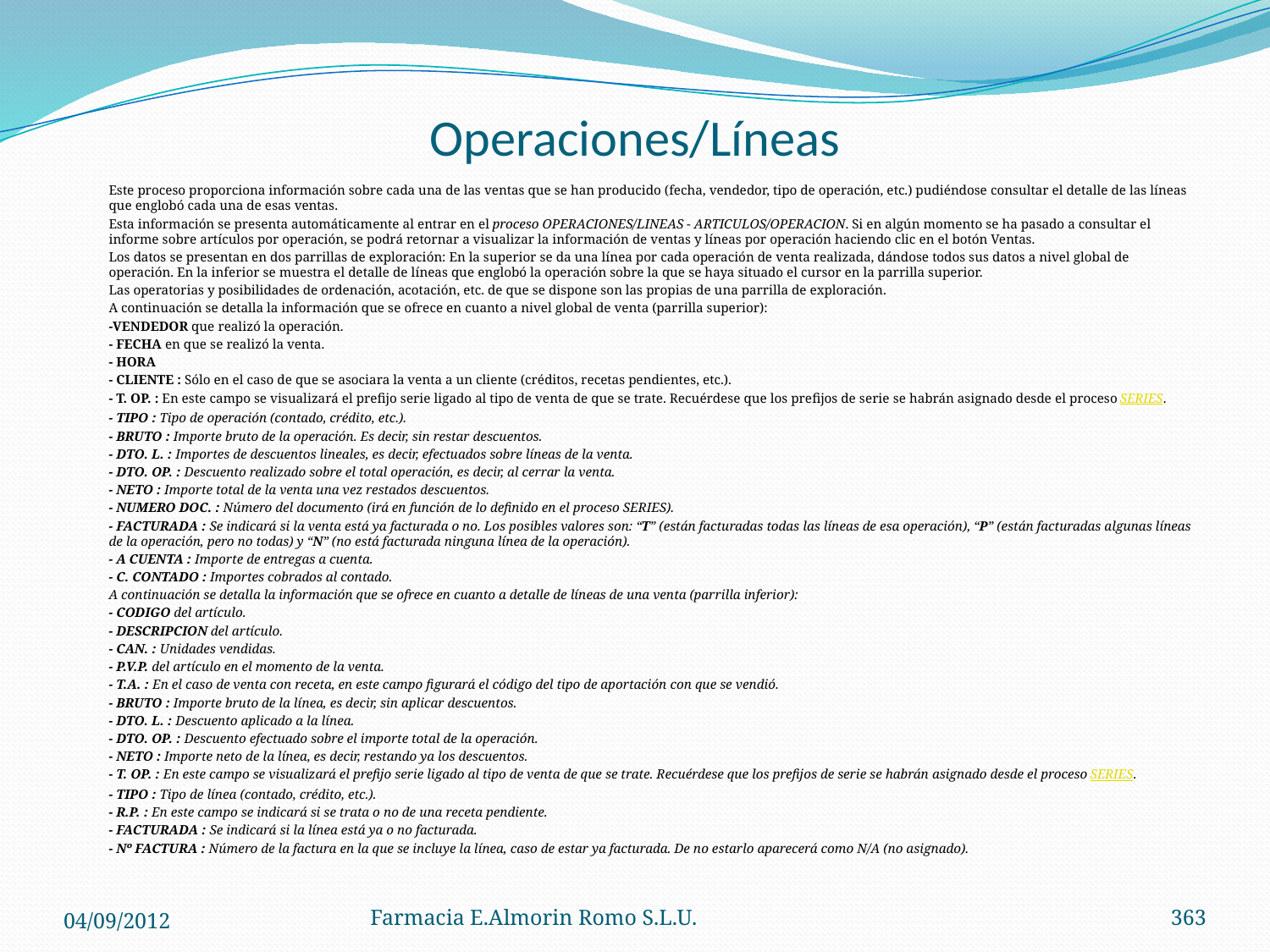

# Operaciones/Líneas
	Este proceso proporciona información sobre cada una de las ventas que se han producido (fecha, vendedor, tipo de operación, etc.) pudiéndose consultar el detalle de las líneas que englobó cada una de esas ventas.
	Esta información se presenta automáticamente al entrar en el proceso OPERACIONES/LINEAS - ARTICULOS/OPERACION. Si en algún momento se ha pasado a consultar el informe sobre artículos por operación, se podrá retornar a visualizar la información de ventas y líneas por operación haciendo clic en el botón Ventas.
	Los datos se presentan en dos parrillas de exploración: En la superior se da una línea por cada operación de venta realizada, dándose todos sus datos a nivel global de operación. En la inferior se muestra el detalle de líneas que englobó la operación sobre la que se haya situado el cursor en la parrilla superior.
	Las operatorias y posibilidades de ordenación, acotación, etc. de que se dispone son las propias de una parrilla de exploración.
	A continuación se detalla la información que se ofrece en cuanto a nivel global de venta (parrilla superior):
	-VENDEDOR que realizó la operación.
	- FECHA en que se realizó la venta.
	- HORA
	- CLIENTE : Sólo en el caso de que se asociara la venta a un cliente (créditos, recetas pendientes, etc.).
	- T. OP. : En este campo se visualizará el prefijo serie ligado al tipo de venta de que se trate. Recuérdese que los prefijos de serie se habrán asignado desde el proceso SERIES.
	- TIPO : Tipo de operación (contado, crédito, etc.).
	- BRUTO : Importe bruto de la operación. Es decir, sin restar descuentos.
	- DTO. L. : Importes de descuentos lineales, es decir, efectuados sobre líneas de la venta.
	- DTO. OP. : Descuento realizado sobre el total operación, es decir, al cerrar la venta.
	- NETO : Importe total de la venta una vez restados descuentos.
	- NUMERO DOC. : Número del documento (irá en función de lo definido en el proceso SERIES).
	- FACTURADA : Se indicará si la venta está ya facturada o no. Los posibles valores son: “T” (están facturadas todas las líneas de esa operación), “P” (están facturadas algunas líneas de la operación, pero no todas) y “N” (no está facturada ninguna línea de la operación).
	- A CUENTA : Importe de entregas a cuenta.
	- C. CONTADO : Importes cobrados al contado.
	A continuación se detalla la información que se ofrece en cuanto a detalle de líneas de una venta (parrilla inferior):
	- CODIGO del artículo.
	- DESCRIPCION del artículo.
	- CAN. : Unidades vendidas.
	- P.V.P. del artículo en el momento de la venta.
	- T.A. : En el caso de venta con receta, en este campo figurará el código del tipo de aportación con que se vendió.
	- BRUTO : Importe bruto de la línea, es decir, sin aplicar descuentos.
	- DTO. L. : Descuento aplicado a la línea.
	- DTO. OP. : Descuento efectuado sobre el importe total de la operación.
	- NETO : Importe neto de la línea, es decir, restando ya los descuentos.
	- T. OP. : En este campo se visualizará el prefijo serie ligado al tipo de venta de que se trate. Recuérdese que los prefijos de serie se habrán asignado desde el proceso SERIES.
	- TIPO : Tipo de línea (contado, crédito, etc.).
	- R.P. : En este campo se indicará si se trata o no de una receta pendiente.
	- FACTURADA : Se indicará si la línea está ya o no facturada.
	- Nº FACTURA : Número de la factura en la que se incluye la línea, caso de estar ya facturada. De no estarlo aparecerá como N/A (no asignado).
04/09/2012
Farmacia E.Almorin Romo S.L.U.
363